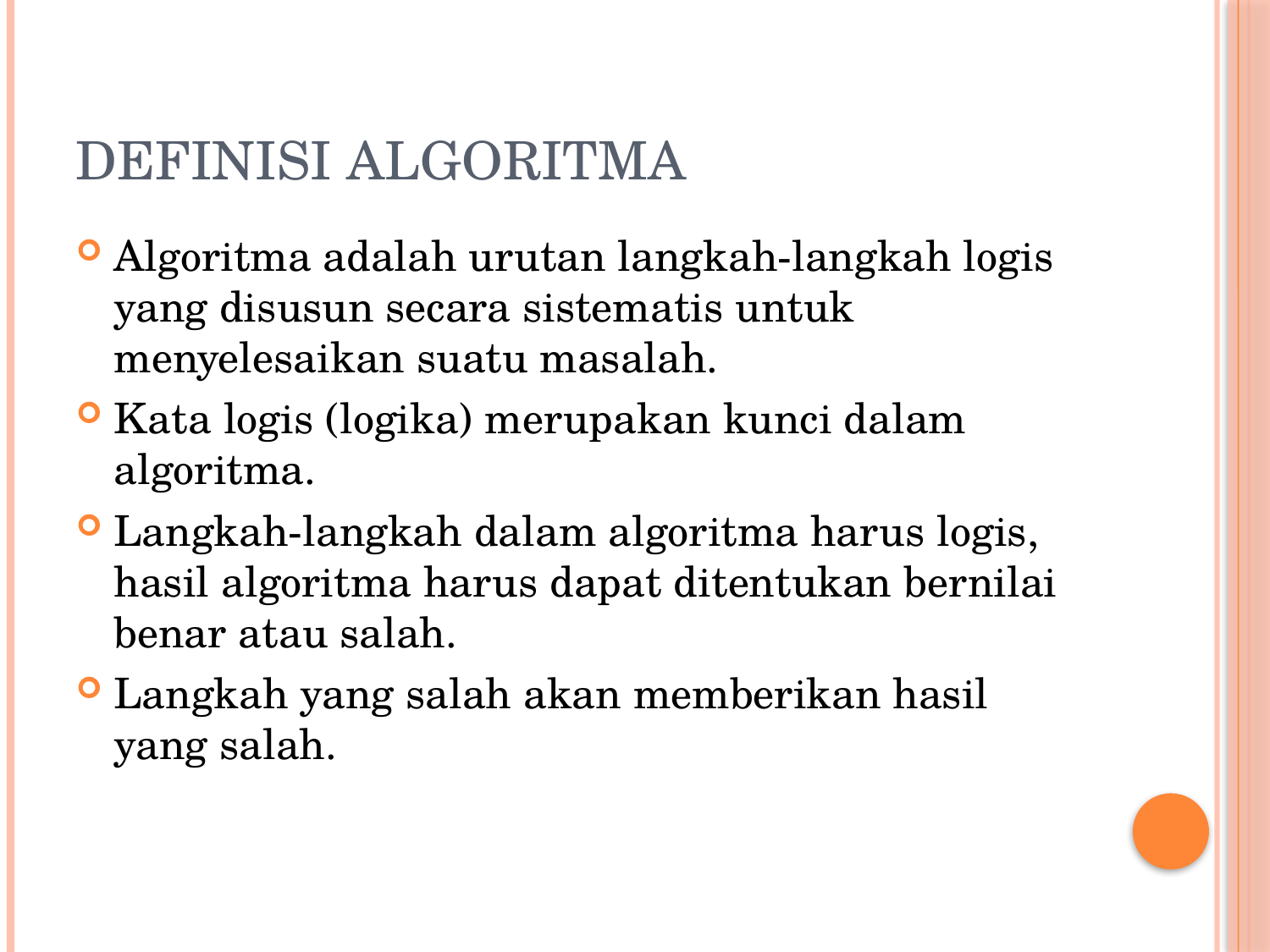

# Definisi Algoritma
Algoritma adalah urutan langkah-langkah logis yang disusun secara sistematis untuk menyelesaikan suatu masalah.
Kata logis (logika) merupakan kunci dalam algoritma.
Langkah-langkah dalam algoritma harus logis, hasil algoritma harus dapat ditentukan bernilai benar atau salah.
Langkah yang salah akan memberikan hasil yang salah.